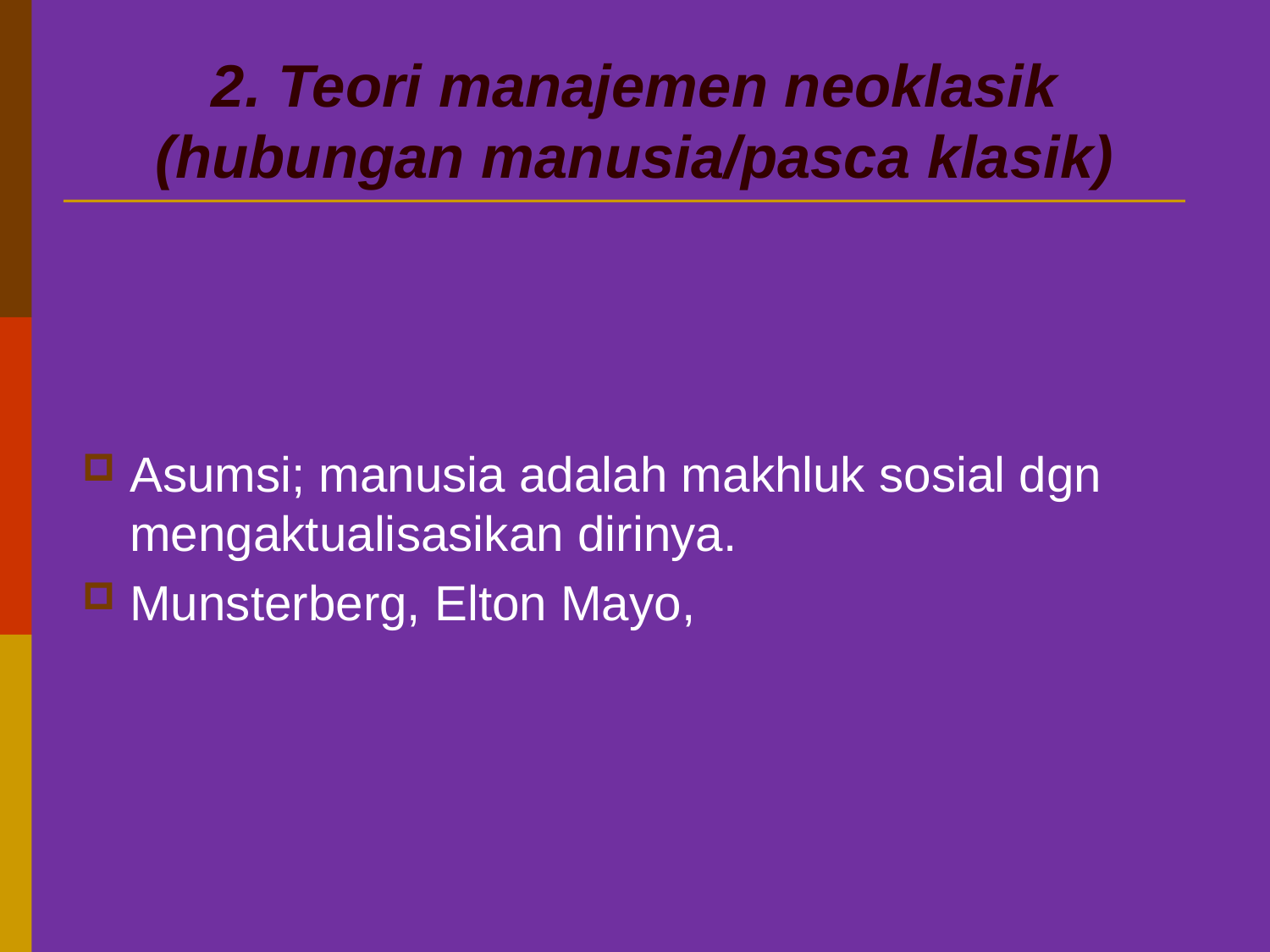

# 2. Teori manajemen neoklasik (hubungan manusia/pasca klasik)
Asumsi; manusia adalah makhluk sosial dgn mengaktualisasikan dirinya.
Munsterberg, Elton Mayo,